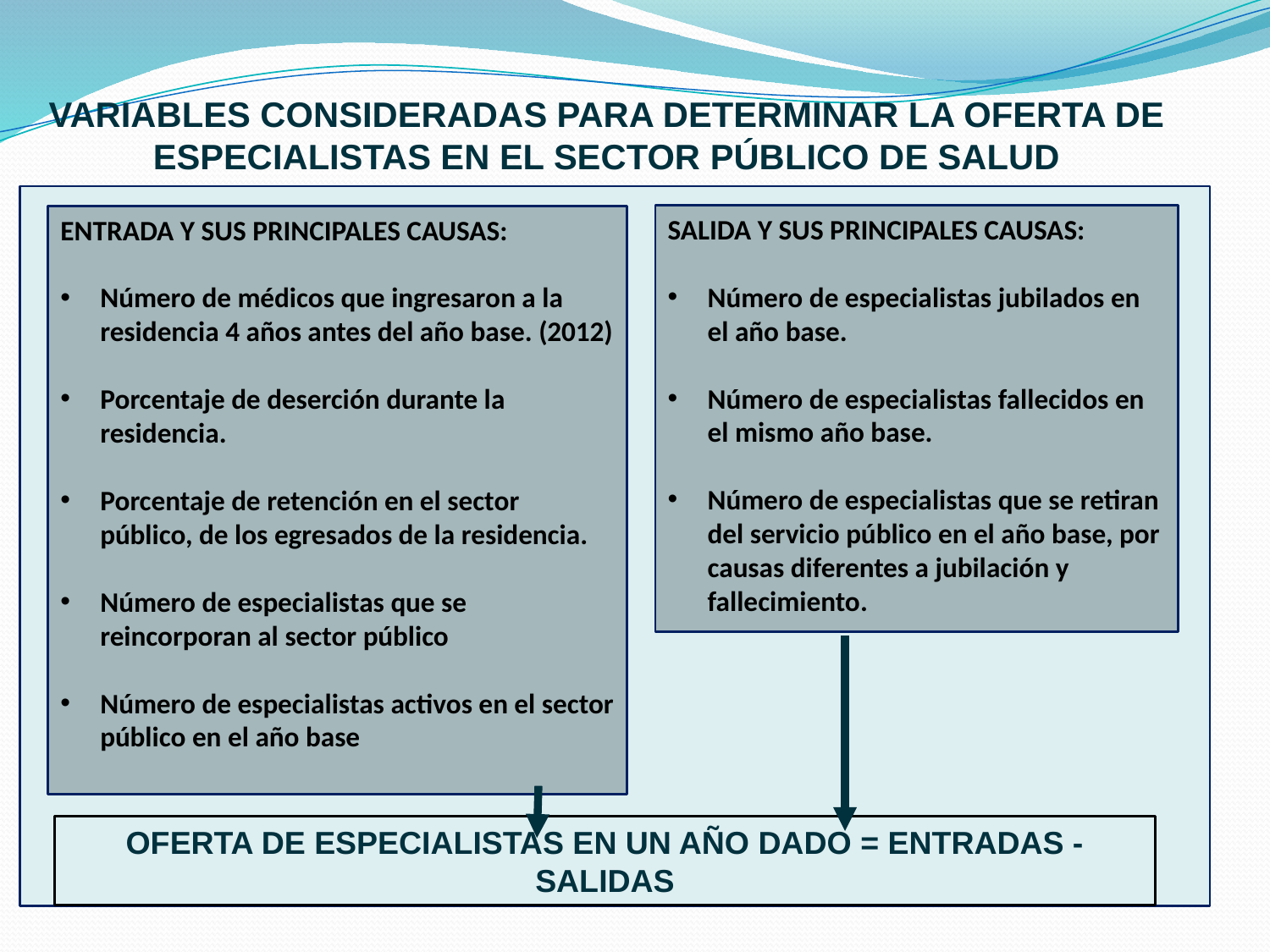

VARIABLES CONSIDERADAS PARA DETERMINAR LA OFERTA DE ESPECIALISTAS EN EL SECTOR PÚBLICO DE SALUD

SALIDA Y SUS PRINCIPALES CAUSAS:

Número de especialistas jubilados en el año base.

Número de especialistas fallecidos en el mismo año base.

Número de especialistas que se retiran del servicio público en el año base, por causas diferentes a jubilación y fallecimiento.
ENTRADA Y SUS PRINCIPALES CAUSAS:

Número de médicos que ingresaron a la residencia 4 años antes del año base. (2012)

Porcentaje de deserción durante la residencia.

Porcentaje de retención en el sector público, de los egresados de la residencia.

Número de especialistas que se reincorporan al sector público

Número de especialistas activos en el sector público en el año base

OFERTA DE ESPECIALISTAS EN UN AÑO DADO = ENTRADAS - SALIDAS